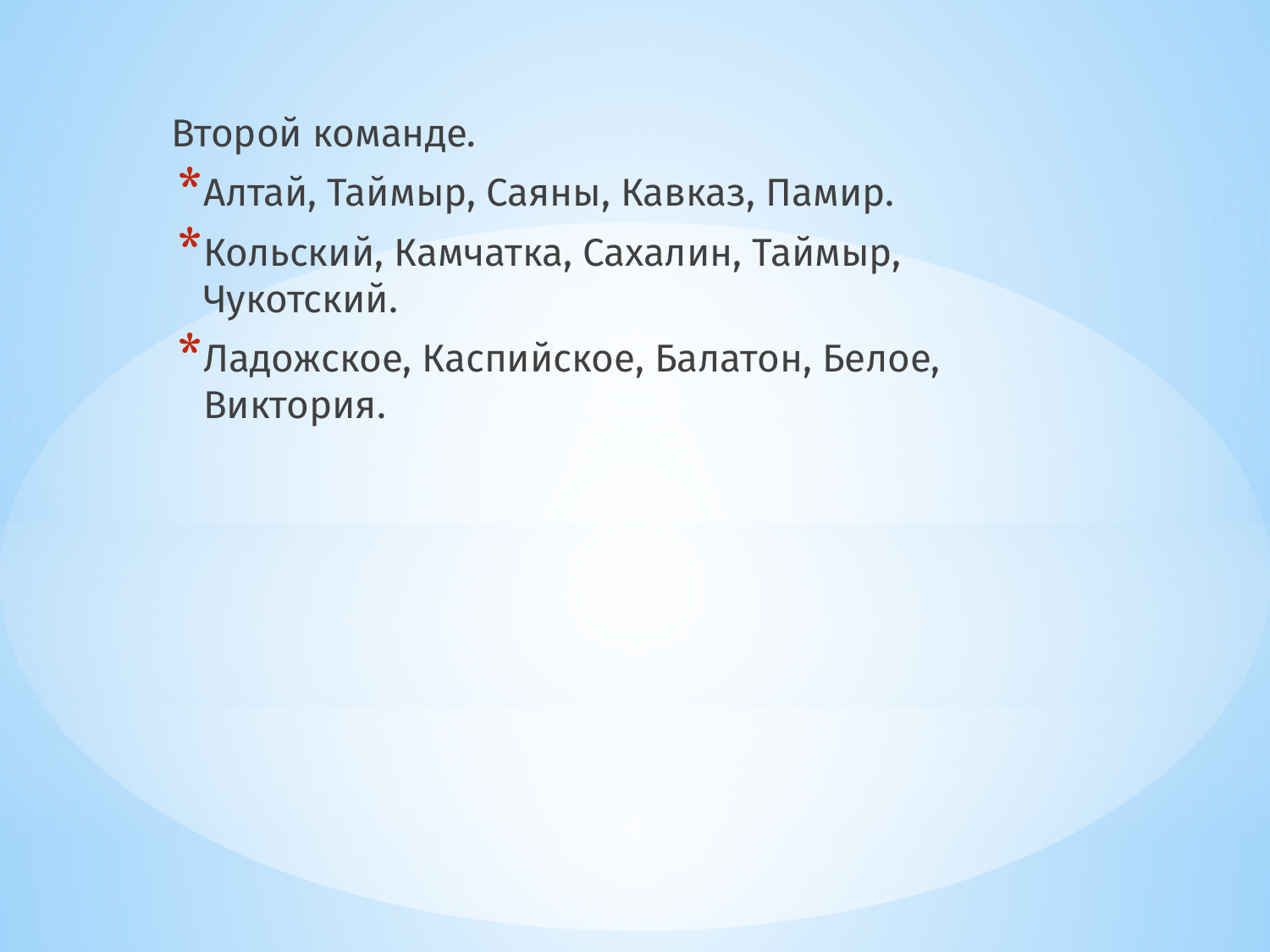

Второй команде.
Алтай, Таймыр, Саяны, Кавказ, Памир.
Кольский, Камчатка, Сахалин, Таймыр, Чукотский.
Ладожское, Каспийское, Балатон, Белое, Виктория.
#